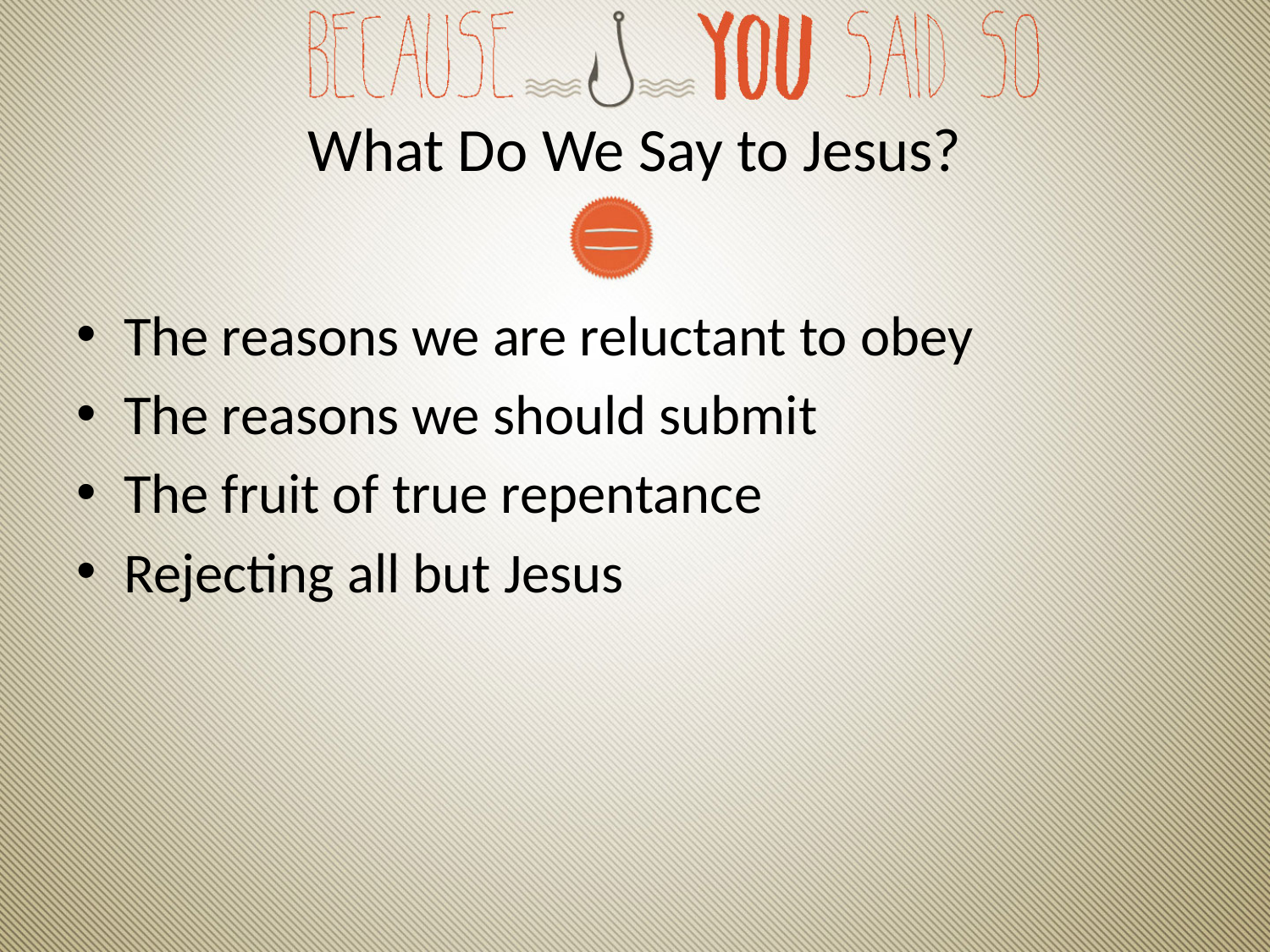

# What Do We Say to Jesus?
The reasons we are reluctant to obey
The reasons we should submit
The fruit of true repentance
Rejecting all but Jesus